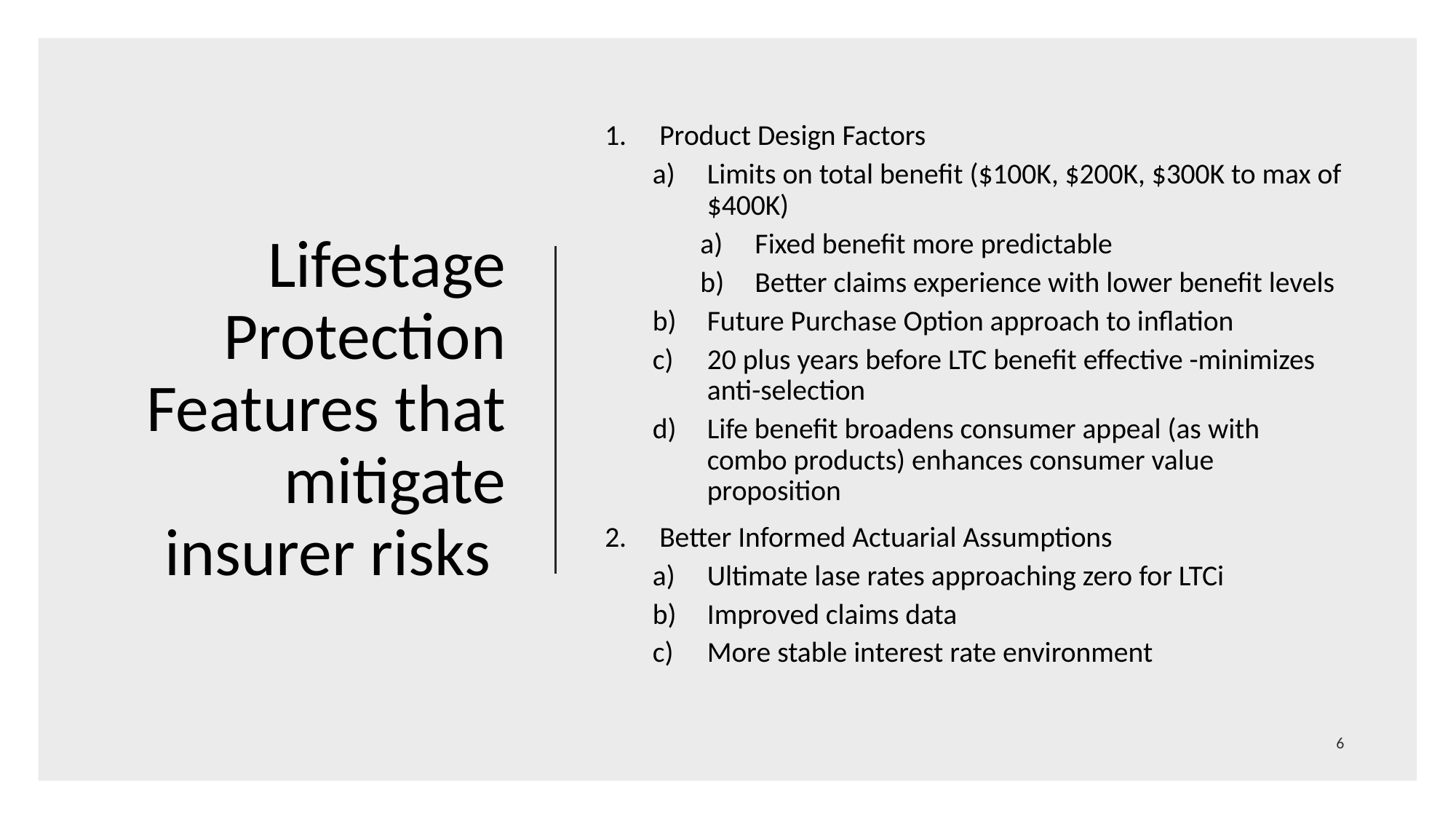

# Lifestage Protection Features that mitigate insurer risks
Product Design Factors
Limits on total benefit ($100K, $200K, $300K to max of $400K)
Fixed benefit more predictable
Better claims experience with lower benefit levels
Future Purchase Option approach to inflation
20 plus years before LTC benefit effective -minimizes anti-selection
Life benefit broadens consumer appeal (as with combo products) enhances consumer value proposition
Better Informed Actuarial Assumptions
Ultimate lase rates approaching zero for LTCi
Improved claims data
More stable interest rate environment

6